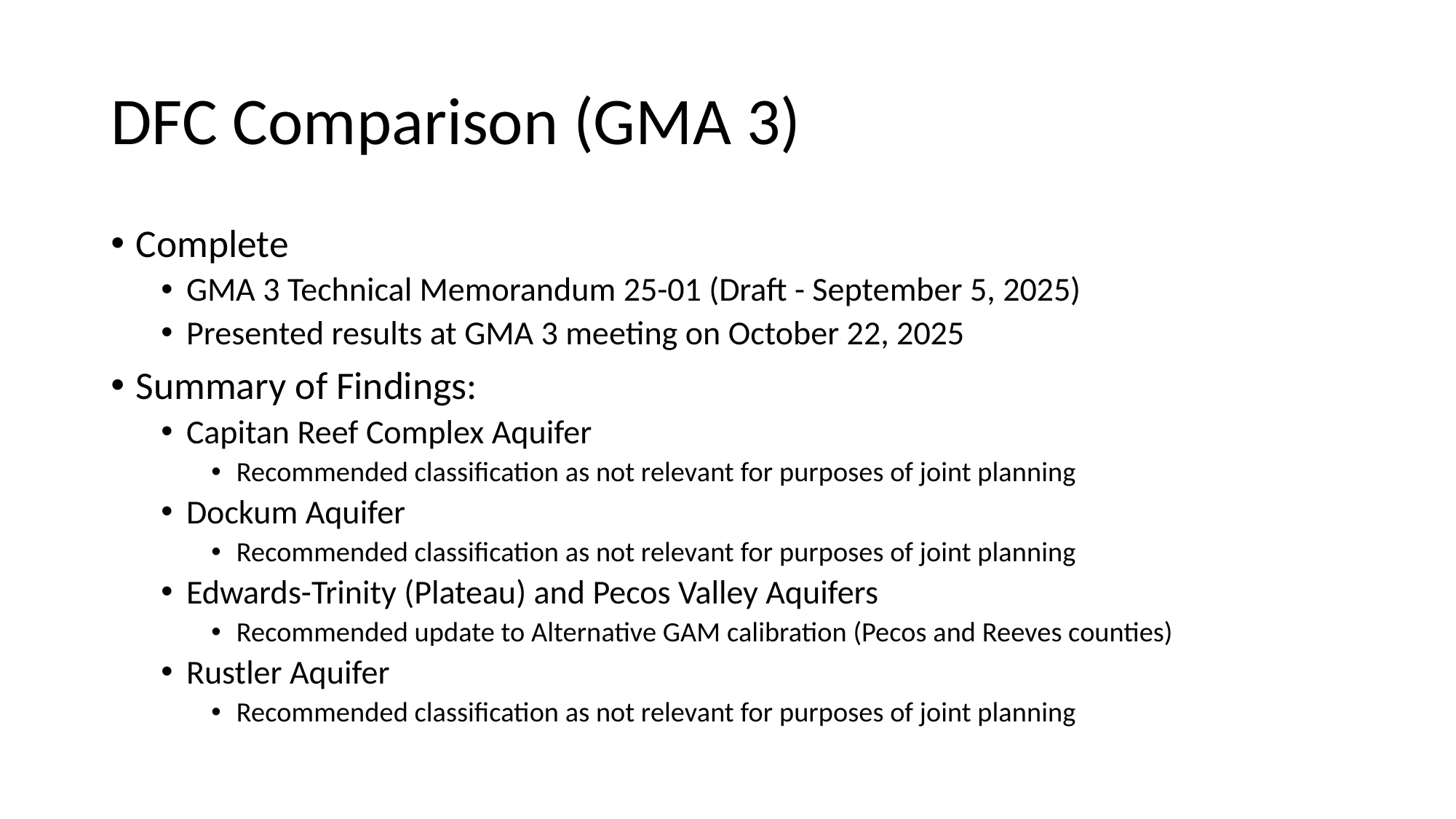

# DFC Comparison (GMA 3)
Complete
GMA 3 Technical Memorandum 25-01 (Draft - September 5, 2025)
Presented results at GMA 3 meeting on October 22, 2025
Summary of Findings:
Capitan Reef Complex Aquifer
Recommended classification as not relevant for purposes of joint planning
Dockum Aquifer
Recommended classification as not relevant for purposes of joint planning
Edwards-Trinity (Plateau) and Pecos Valley Aquifers
Recommended update to Alternative GAM calibration (Pecos and Reeves counties)
Rustler Aquifer
Recommended classification as not relevant for purposes of joint planning